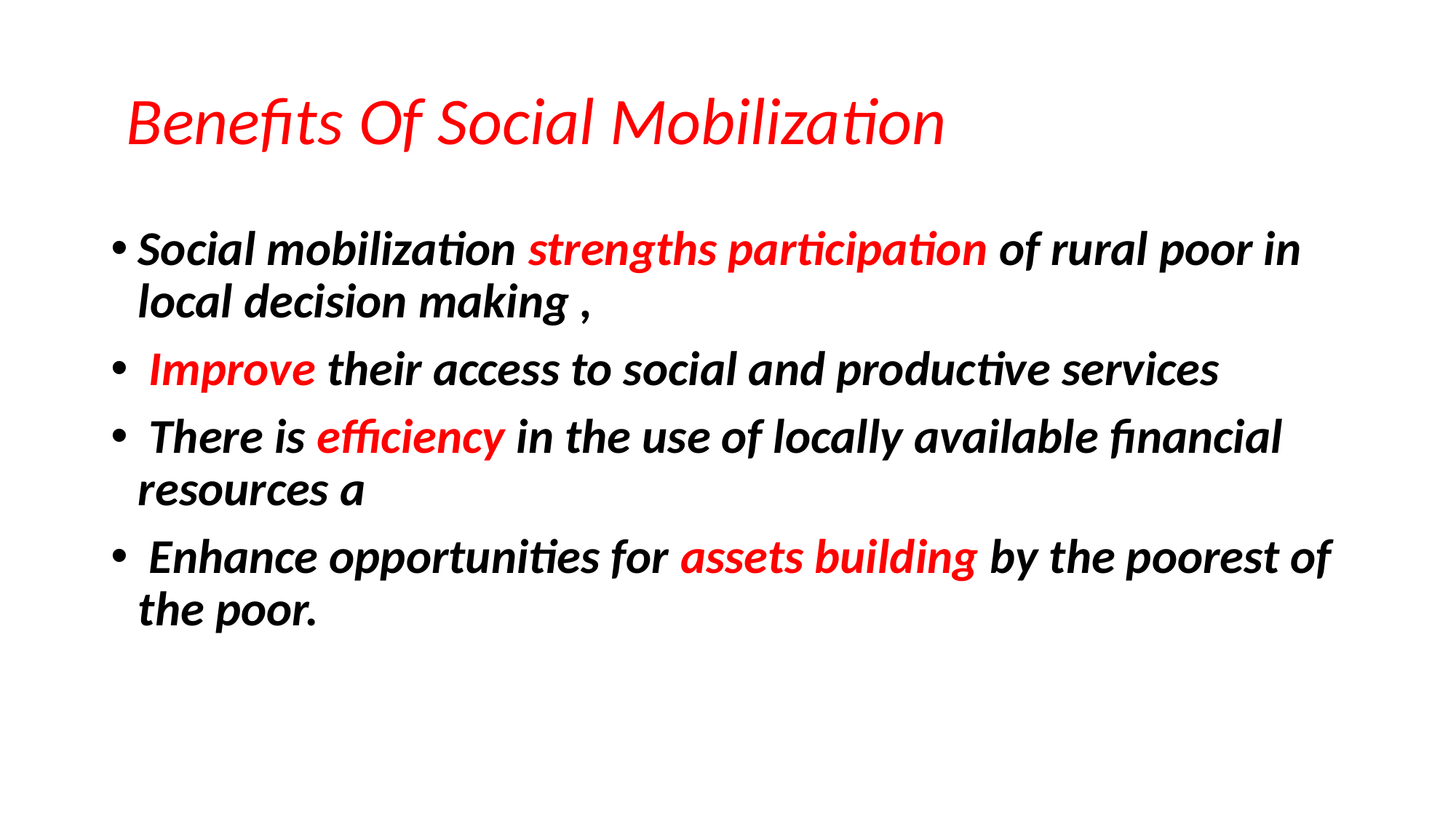

# Benefits Of Social Mobilization
Social mobilization strengths participation of rural poor in local decision making ,
 Improve their access to social and productive services
 There is efficiency in the use of locally available financial resources a
 Enhance opportunities for assets building by the poorest of the poor.